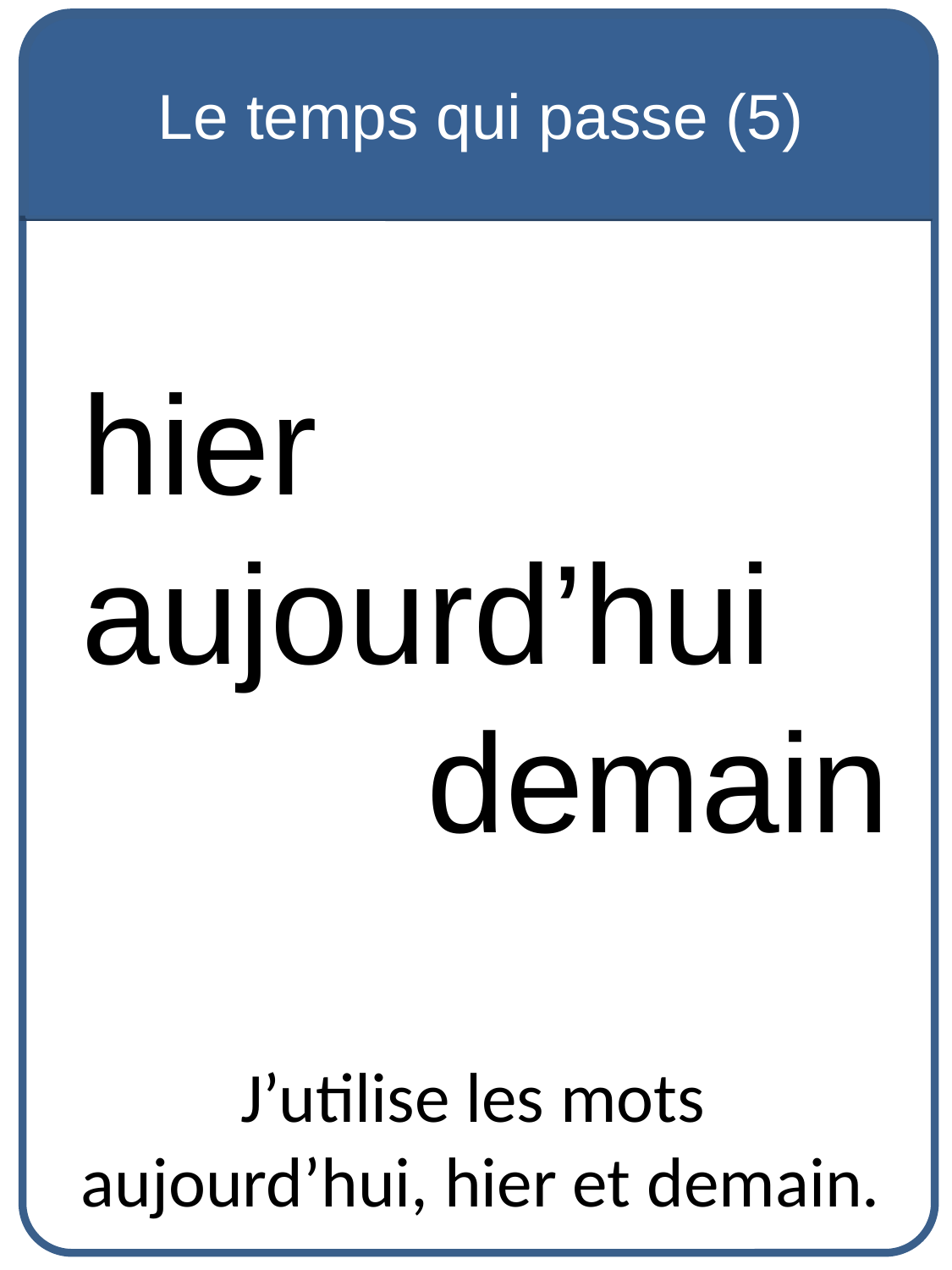

Le temps qui passe (5)
hier
aujourd’hui
demain
J’utilise les mots
aujourd’hui, hier et demain.